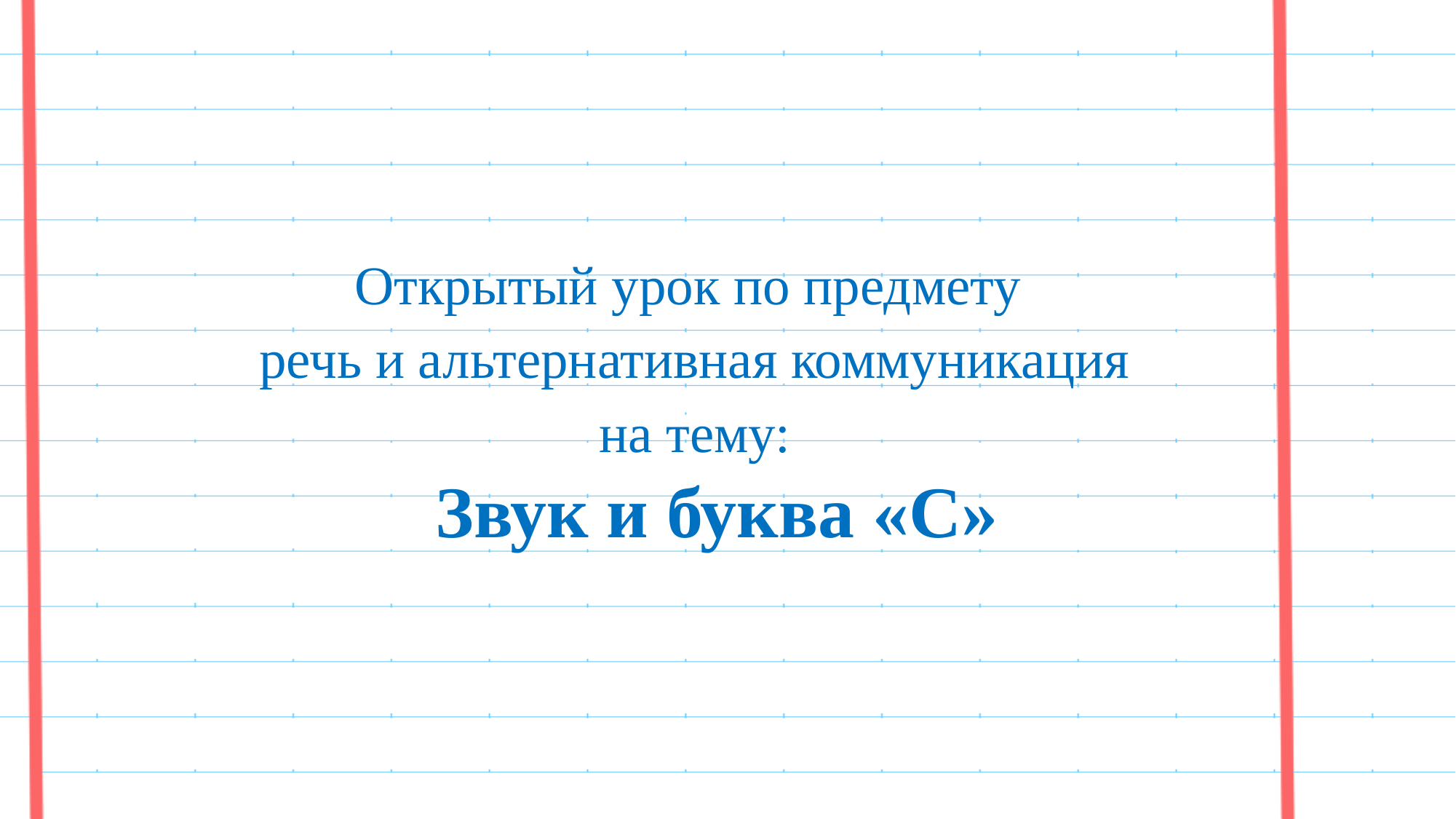

Открытый урок по предмету
речь и альтернативная коммуникация
на тему:
# Звук и буква «С»